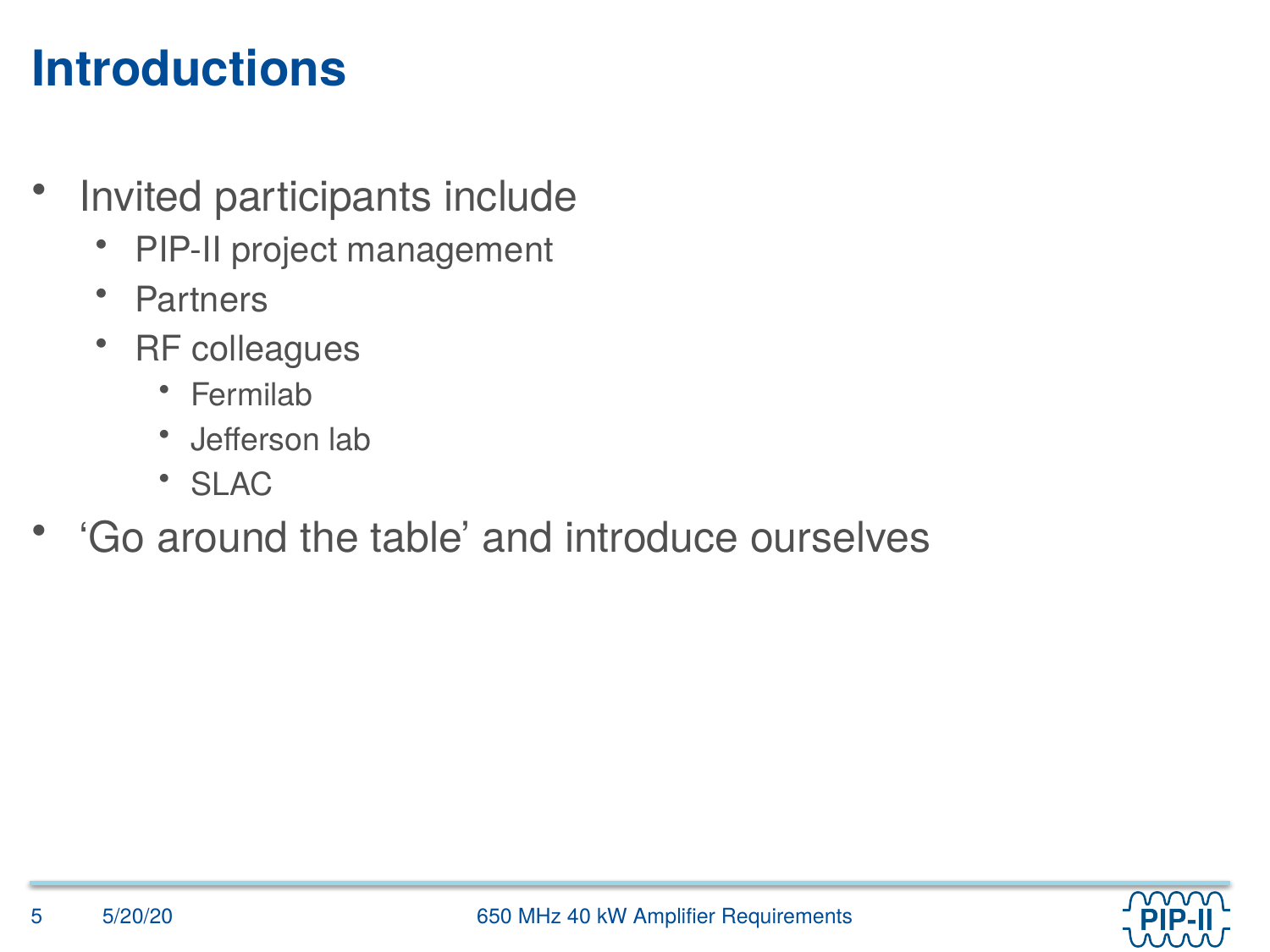

# Introductions
Invited participants include
PIP-II project management
Partners
RF colleagues
Fermilab
Jefferson lab
SLAC
‘Go around the table’ and introduce ourselves

5/20/20
5
650 MHz 40 kW Amplifier Requirements